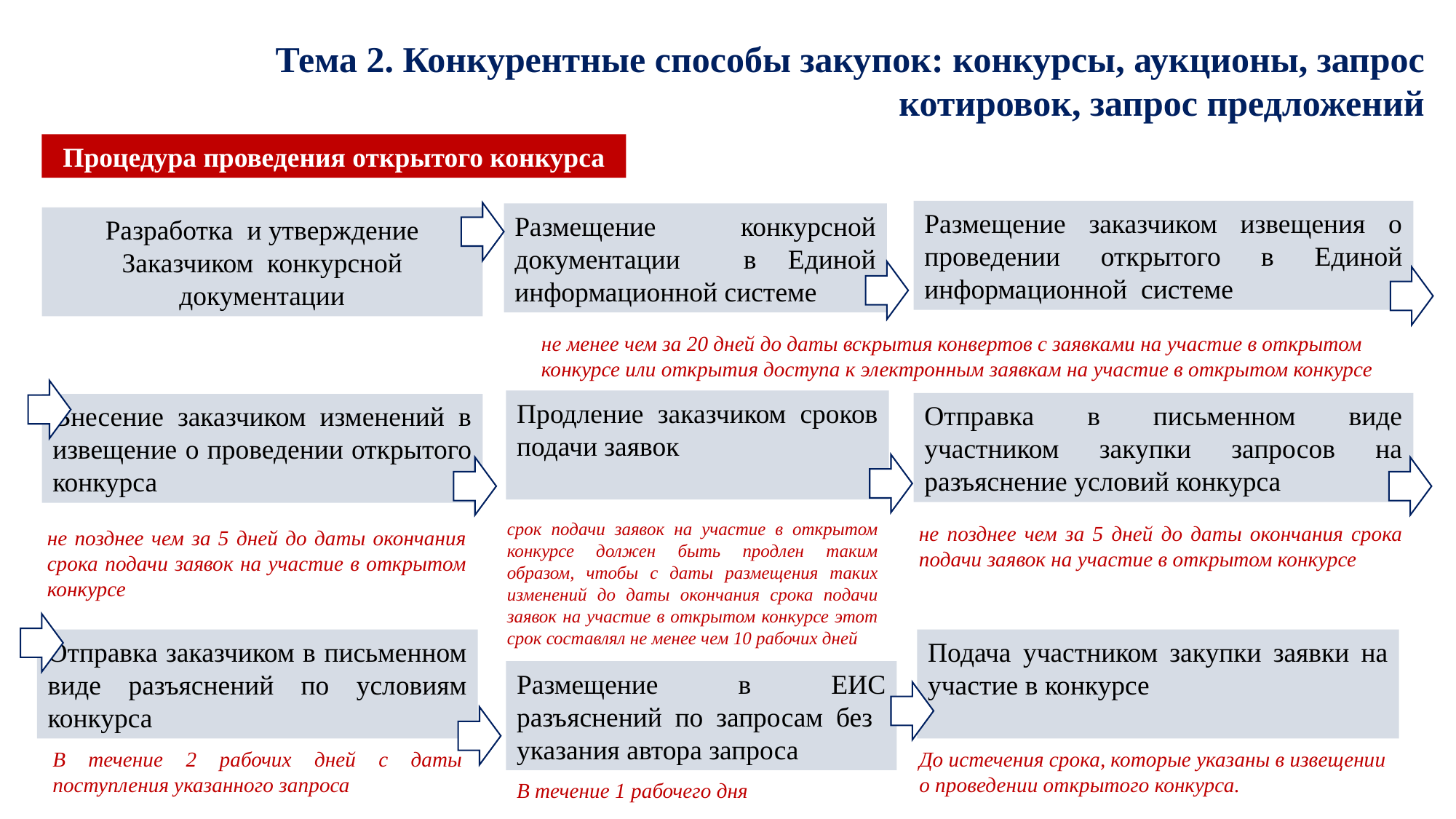

Тема 2. Конкурентные способы закупок: конкурсы, аукционы, запрос котировок, запрос предложений
Процедура проведения открытого конкурса
Размещение заказчиком извещения о проведении открытого в Единой информационной  системе

Размещение конкурсной документации  в Единой информационной системе
Разработка  и утверждение Заказчиком  конкурсной документации

не менее чем за 20 дней до даты вскрытия конвертов с заявками на участие в открытом конкурсе или открытия доступа к электронным заявкам на участие в открытом конкурсе

Продление заказчиком сроков подачи заявок

Отправка в письменном виде участником закупки запросов на разъяснение условий конкурса
Внесение заказчиком изменений в извещение о проведении открытого конкурса

срок подачи заявок на участие в открытом конкурсе должен быть продлен таким образом, чтобы с даты размещения таких изменений до даты окончания срока подачи заявок на участие в открытом конкурсе этот срок составлял не менее чем 10 рабочих дней
не позднее чем за 5 дней до даты окончания срока подачи заявок на участие в открытом конкурсе
не позднее чем за 5 дней до даты окончания срока подачи заявок на участие в открытом конкурсе

Подача участником закупки заявки на участие в конкурсе

Отправка заказчиком в письменном виде разъяснений по условиям конкурса
Размещение в ЕИС разъяснений по запросам без  указания автора запроса

До истечения срока, которые указаны в извещении о проведении открытого конкурса.
В течение 2 рабочих дней с даты поступления указанного запроса
В течение 1 рабочего дня